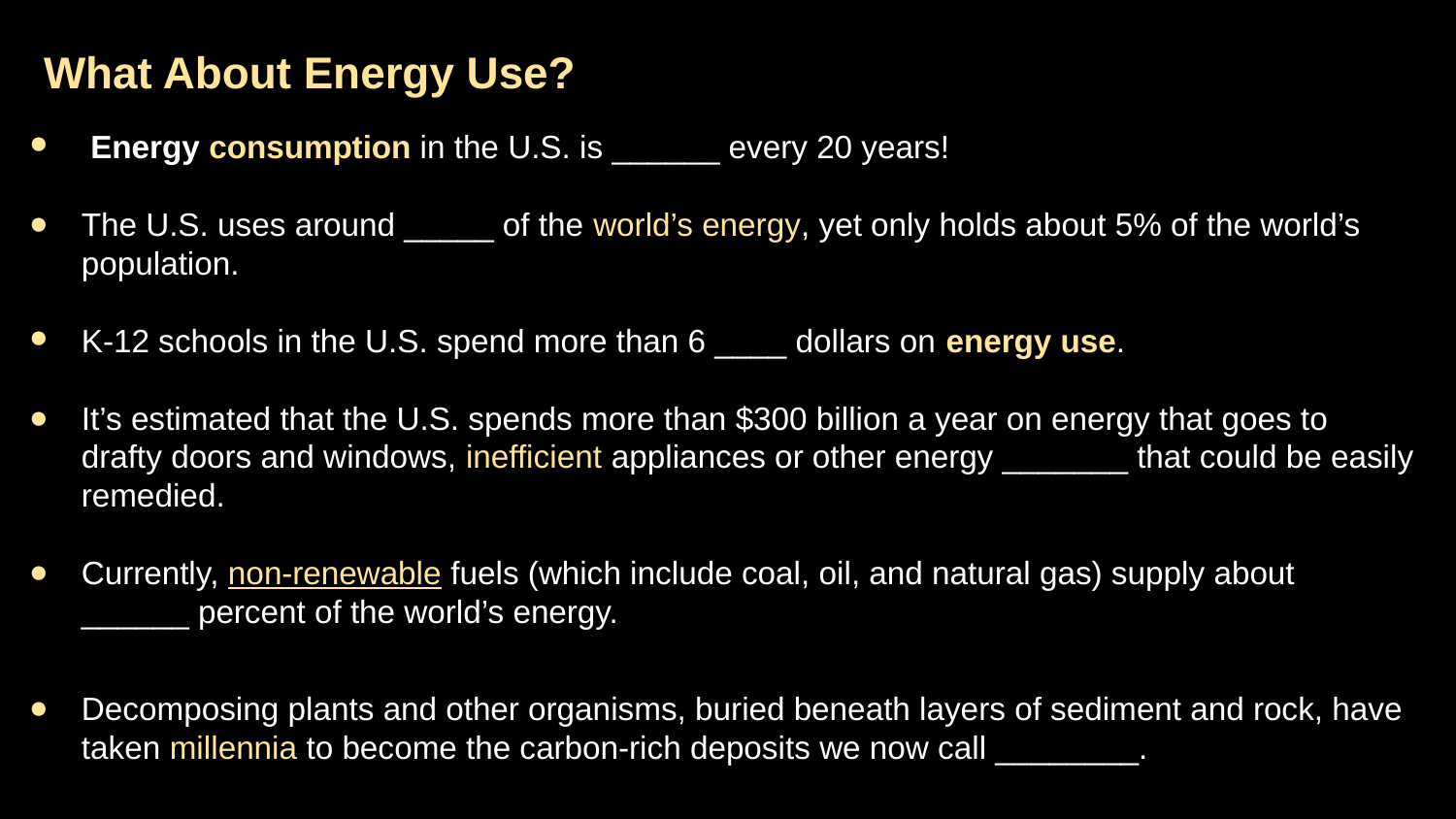

What About Energy Use?
 Energy consumption in the U.S. is ______ every 20 years!

The U.S. uses around _____ of the world’s energy, yet only holds about 5% of the world’s population.

K-12 schools in the U.S. spend more than 6 ____ dollars on energy use.

It’s estimated that the U.S. spends more than $300 billion a year on energy that goes to drafty doors and windows, inefficient appliances or other energy _______ that could be easily remedied.

Currently, non-renewable fuels (which include coal, oil, and natural gas) supply about     ______ percent of the world’s energy.

Decomposing plants and other organisms, buried beneath layers of sediment and rock, have taken millennia to become the carbon-rich deposits we now call ________.